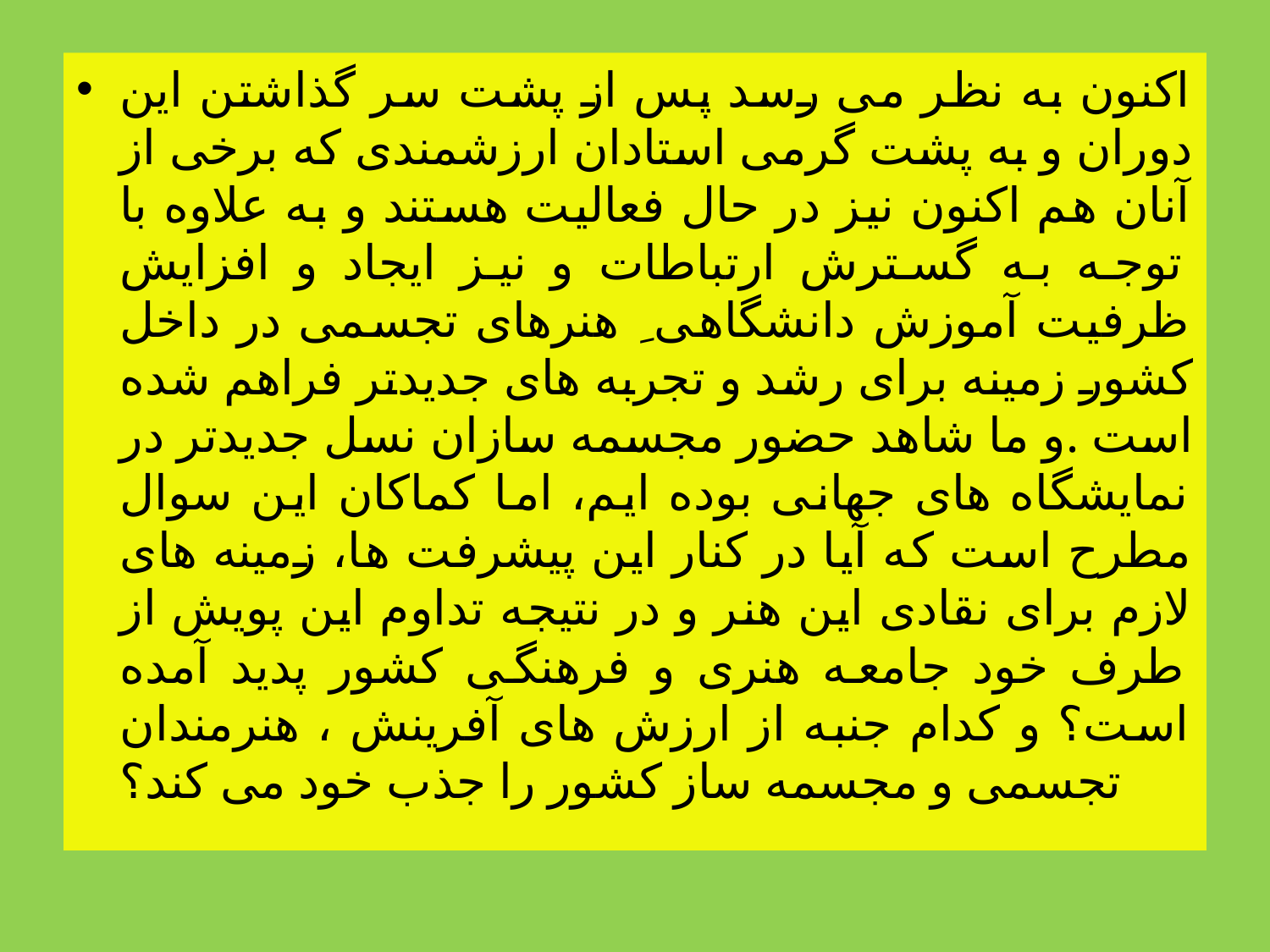

اکنون به نظر می رسد پس از پشت سر گذاشتن این دوران و به پشت گرمی استادان ارزشمندی که برخی از آنان هم اکنون نیز در حال فعالیت هستند و به علاوه با توجه به گسترش ارتباطات و نیز ایجاد و افزایش ظرفیت آموزش دانشگاهی ِ هنرهای تجسمی در داخل کشور زمینه برای رشد و تجربه های جدیدتر فراهم شده است .و ما شاهد حضور مجسمه سازان نسل جدیدتر در نمایشگاه های جهانی بوده ایم، اما کماکان این سوال مطرح است که آیا در کنار این پیشرفت ها، زمینه های لازم برای نقادی این هنر و در نتیجه تداوم این پویش از طرف خود جامعه هنری و فرهنگی کشور پدید آمده است؟ و کدام جنبه از ارزش های آفرینش ، هنرمندان تجسمی و مجسمه ساز کشور را جذب خود می کند؟